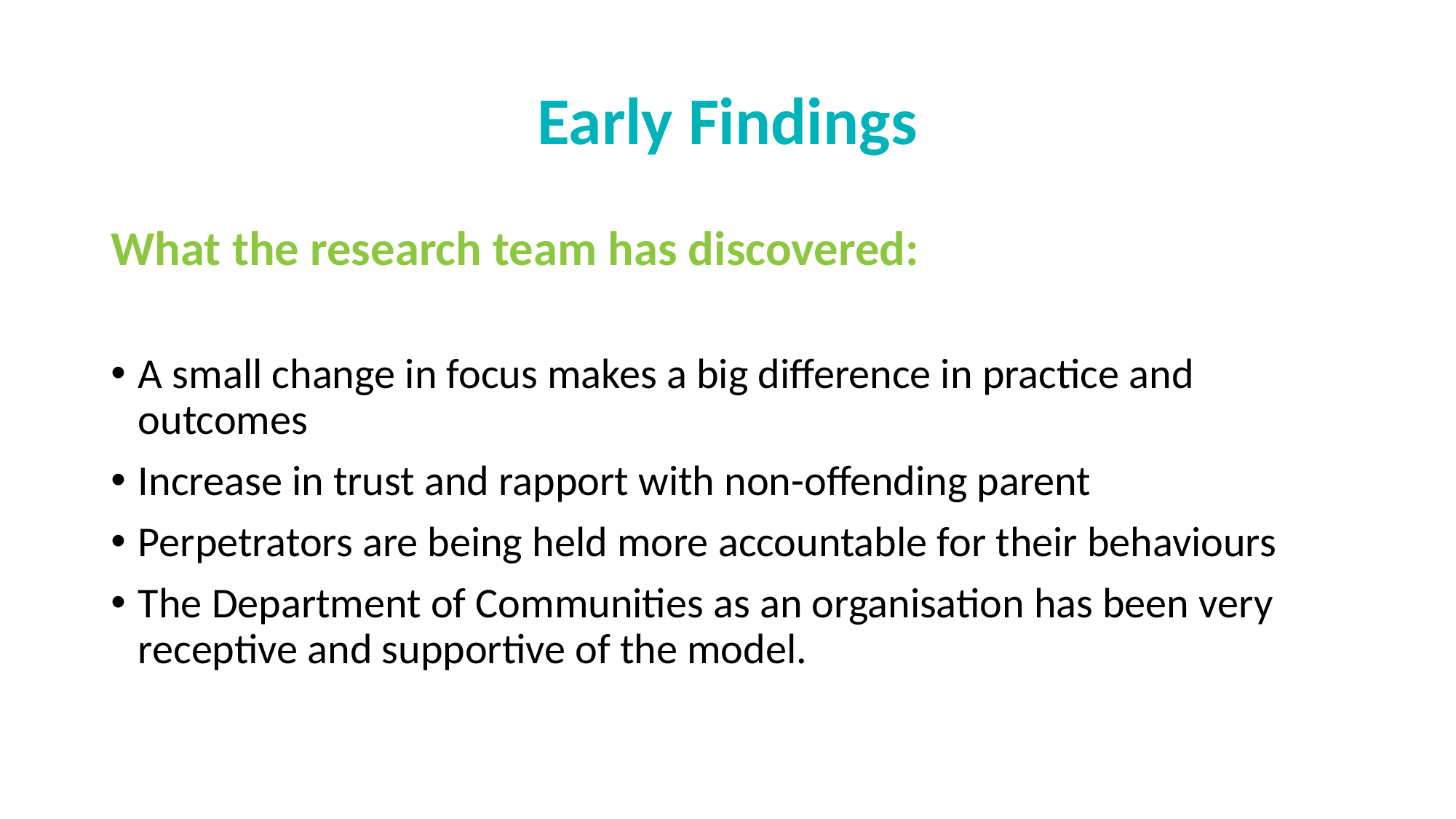

# Early Findings
What the research team has discovered:

A small change in focus makes a big difference in practice and outcomes
Increase in trust and rapport with non-offending parent
Perpetrators are being held more accountable for their behaviours
The Department of Communities as an organisation has been very receptive and supportive of the model.